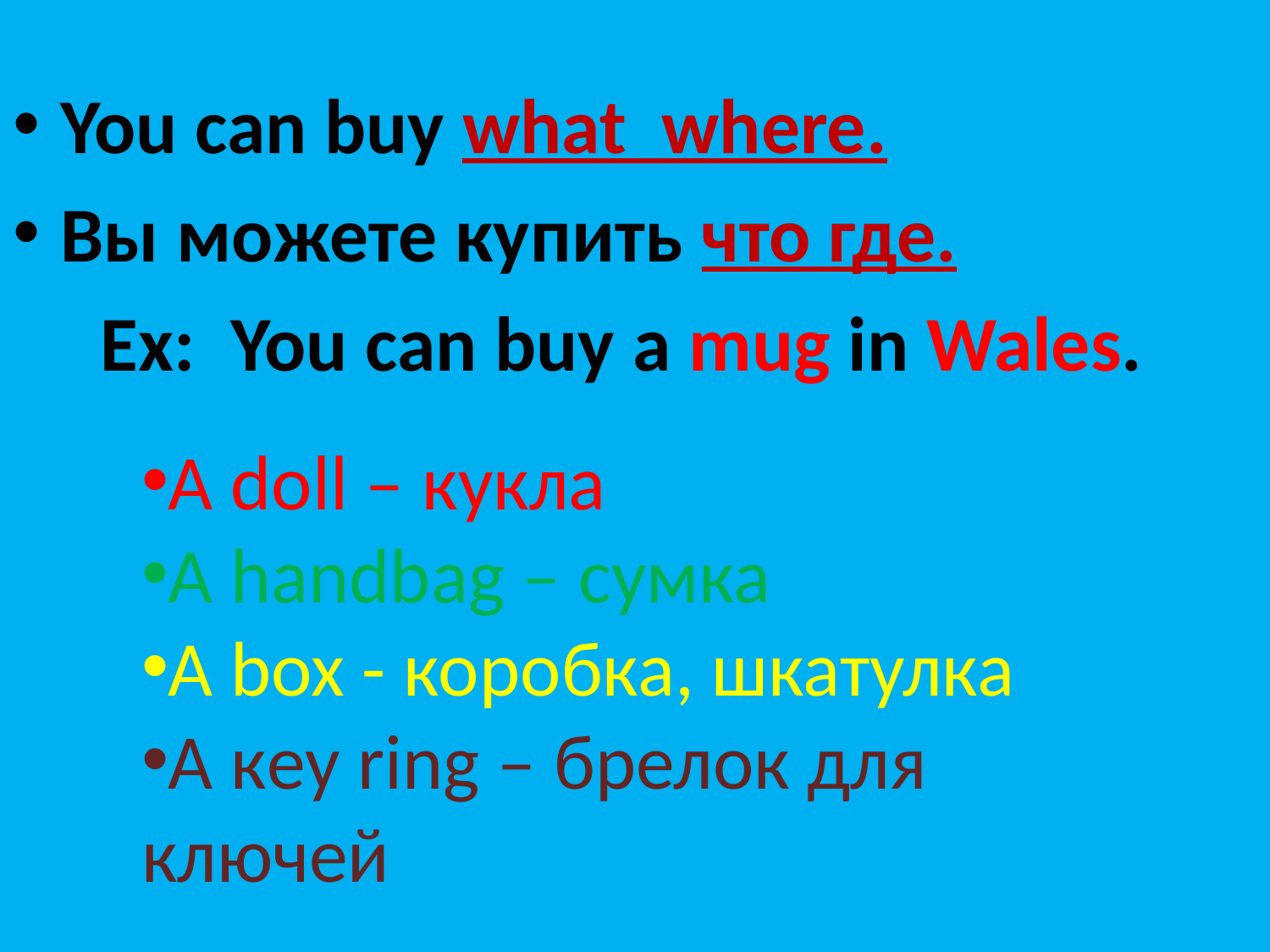

#
You can buy what  where.
Вы можете купить что где.
     Ex:  You can buy а mug in Wales.
A doll – кукла
A handbag – cумка
А box - коробка, шкатулка
А кey ring – брелок для ключей